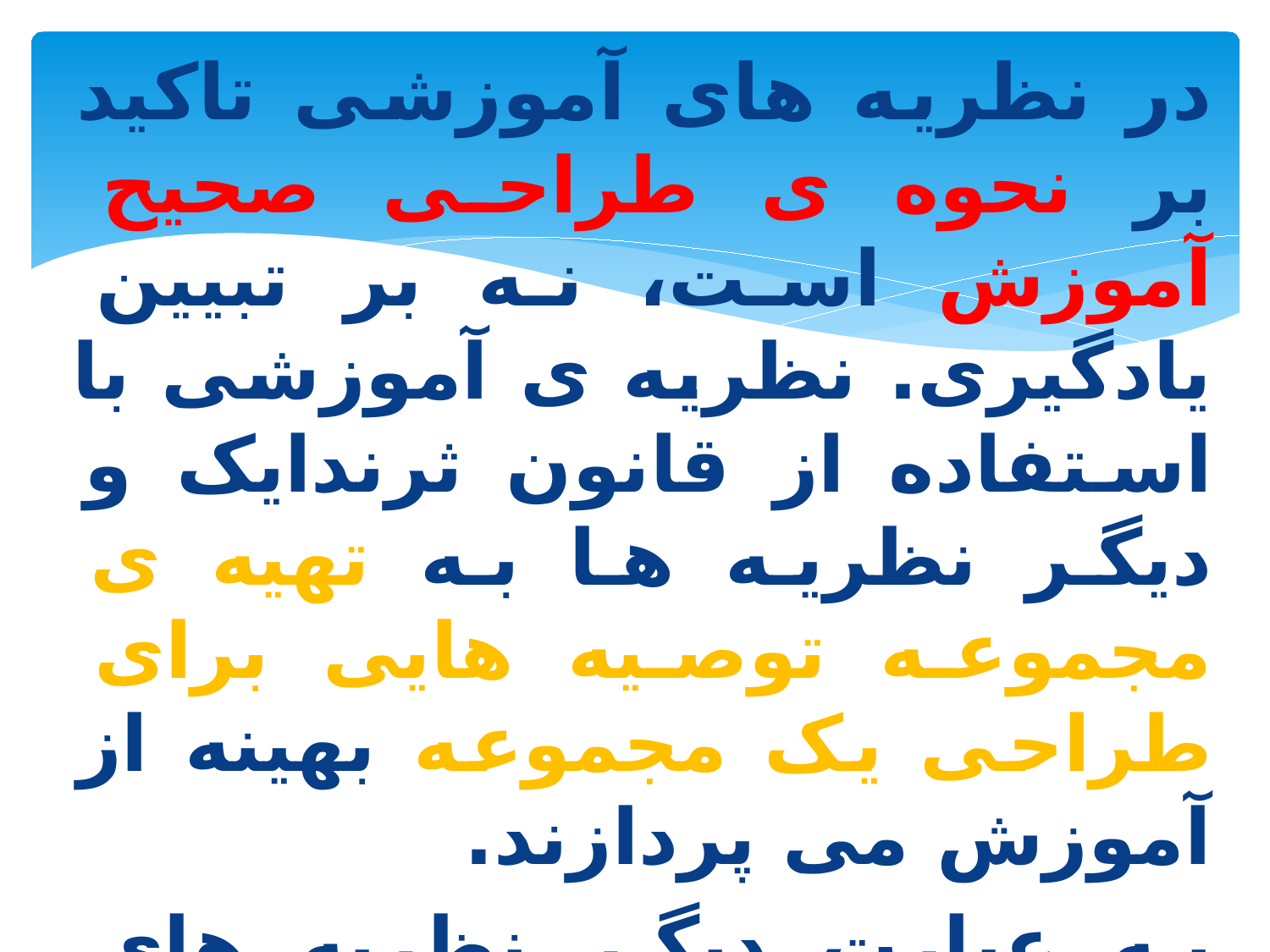

در نظریه های آموزشی تاکید بر نحوه ی طراحی صحیح آموزش است، نه بر تبیین یادگیری. نظریه ی آموزشی با استفاده از قانون ثرندایک و دیگر نظریه ها به تهیه ی مجموعه توصیه هایی برای طراحی یک مجموعه بهینه از آموزش می پردازند.
به عبارت دیگر نظریه های آموزشی مبتنی بر نظریه های یادگیری هستند که یادگیری را تبیین می کنند.